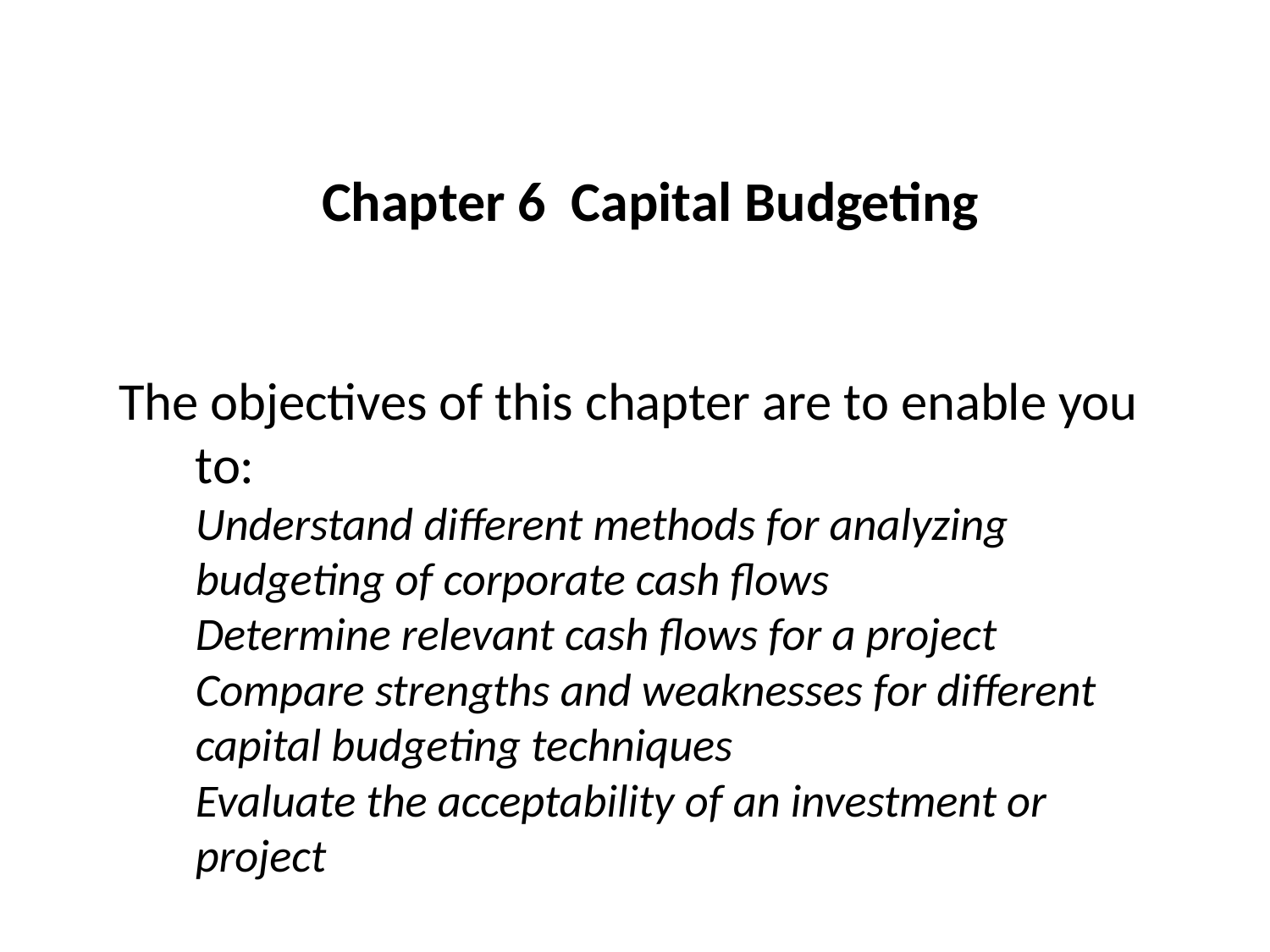

Chapter 6  Capital Budgeting

# The objectives of this chapter are to enable you to: Understand different methods for analyzing budgeting of corporate cash flows Determine relevant cash flows for a project Compare strengths and weaknesses for different capital budgeting techniques Evaluate the acceptability of an investment or project